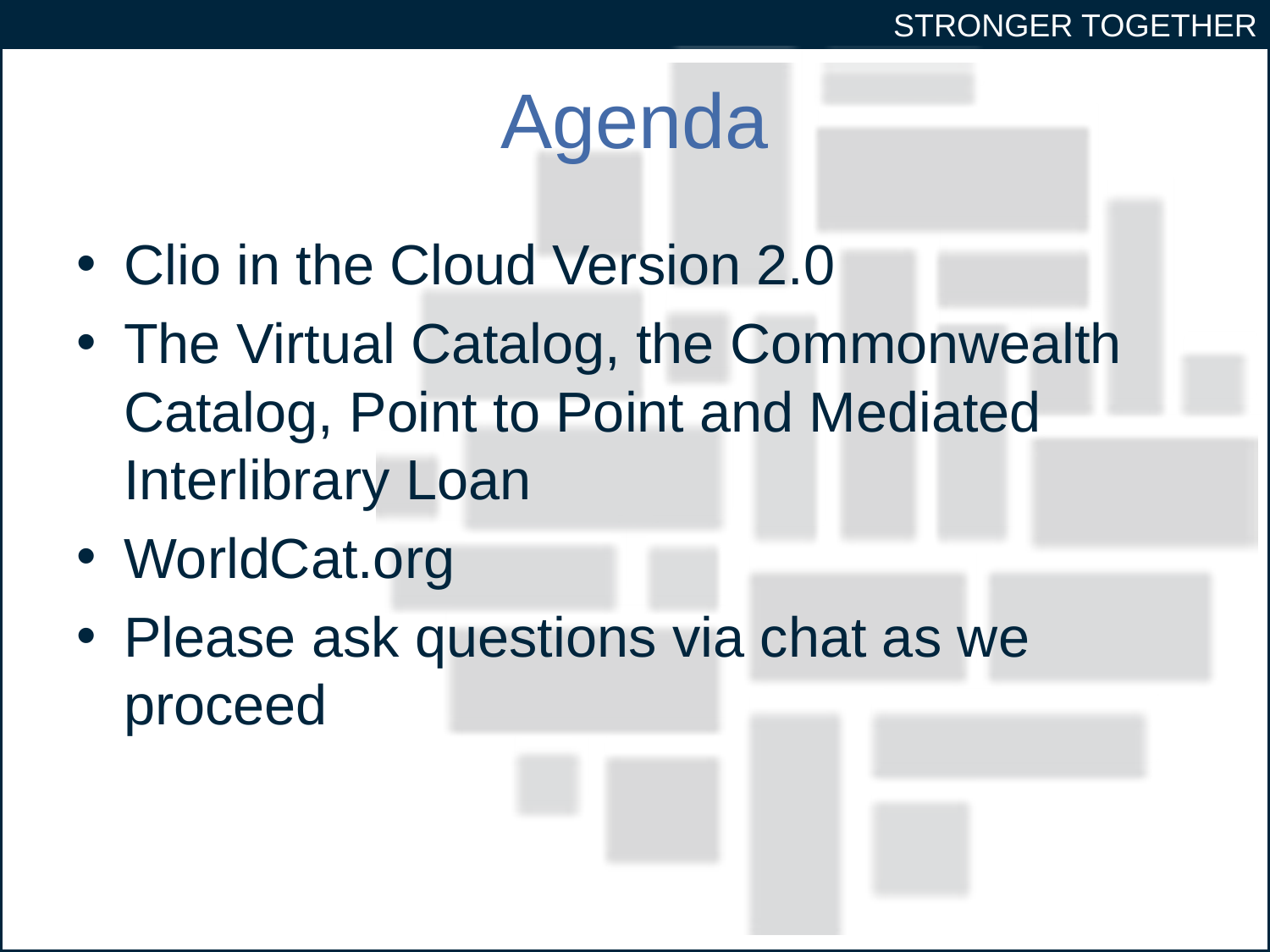

# Agenda
Clio in the Cloud Version 2.0
The Virtual Catalog, the Commonwealth Catalog, Point to Point and Mediated Interlibrary Loan
WorldCat.org
Please ask questions via chat as we proceed